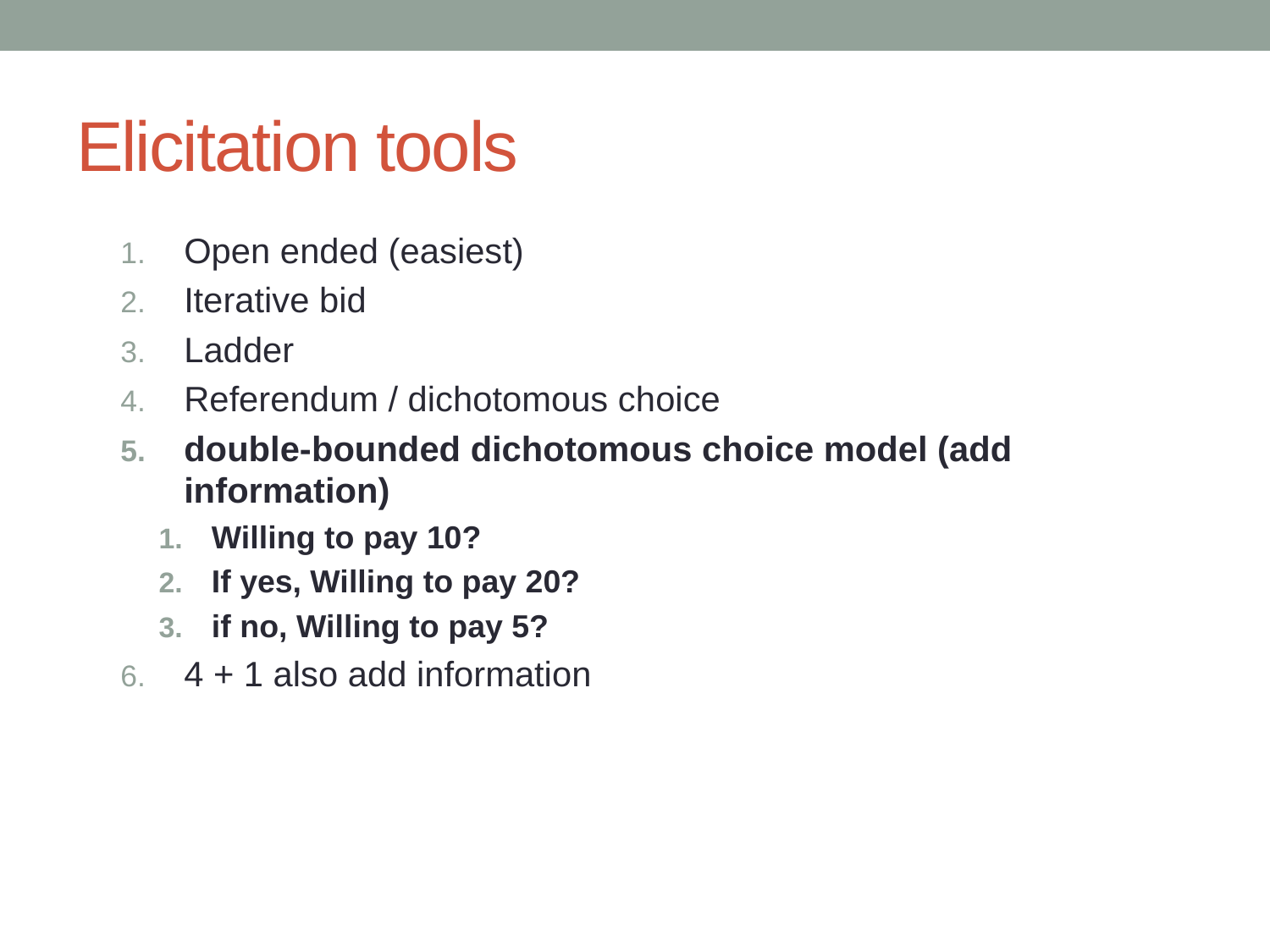

# Elicitation tools
Open ended (easiest)
Iterative bid
Ladder
Referendum / dichotomous choice
double-bounded dichotomous choice model (add information)
Willing to pay 10?
If yes, Willing to pay 20?
if no, Willing to pay 5?
4 + 1 also add information